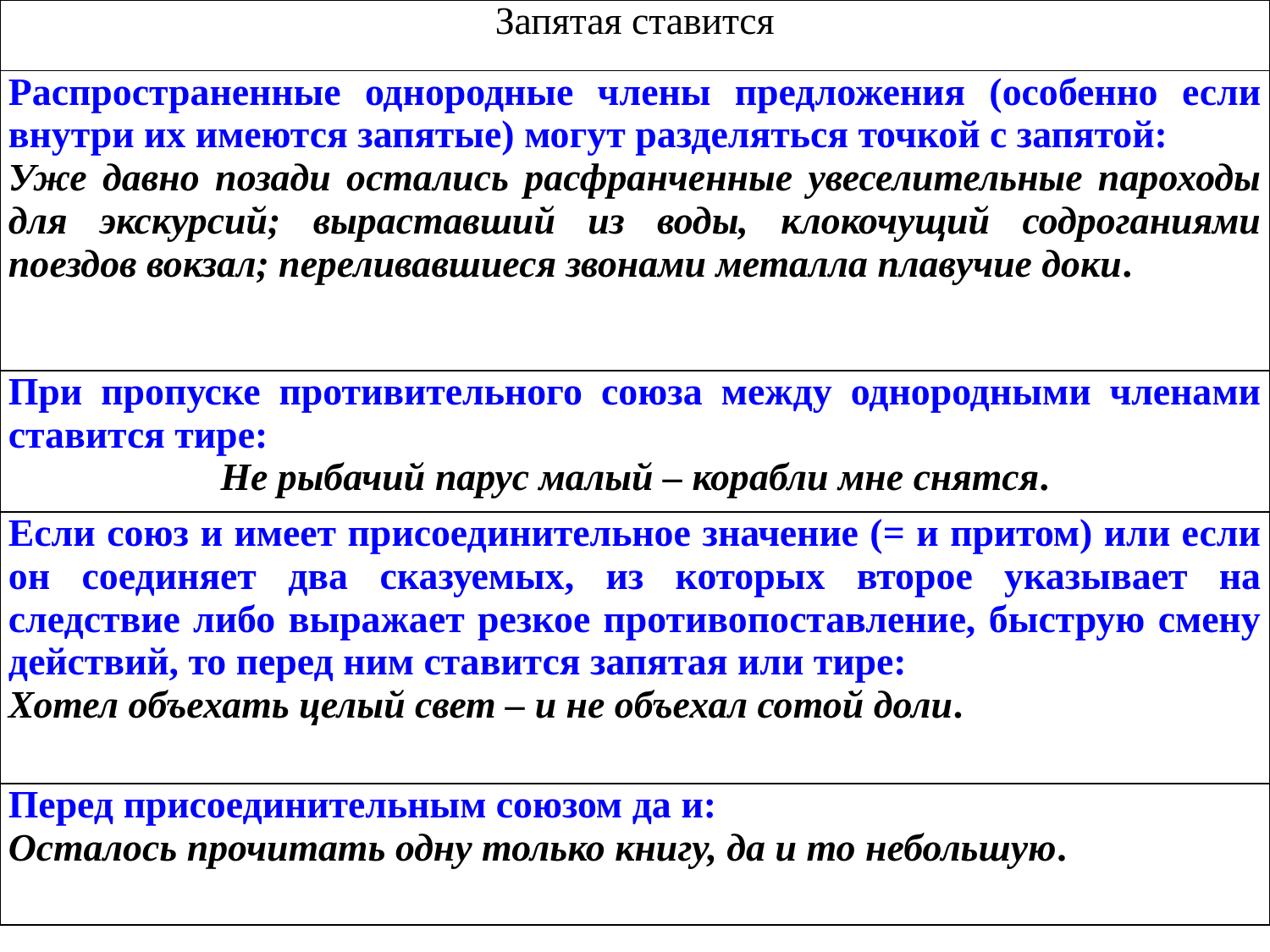

| Запятая ставится |
| --- |
| Распространенные однородные члены предложения (особенно если внутри их имеются запятые) могут разделяться точкой с запятой: Уже давно позади остались расфранченные увеселительные пароходы для экскурсий; выраставший из воды, клокочущий содроганиями поездов вокзал; переливавшиеся звонами металла плавучие доки. |
| При пропуске противительного союза между однородными членами ставится тире: Не рыбачий парус малый – корабли мне снятся. |
| Если союз и имеет присоединительное значение (= и притом) или если он соединяет два сказуемых, из которых второе указывает на следствие либо выражает резкое противопоставление, быструю смену действий, то перед ним ставится запятая или тире: Хотел объехать целый свет – и не объехал сотой доли. |
| Перед присоединительным союзом да и: Осталось прочитать одну только книгу, да и то небольшую. |